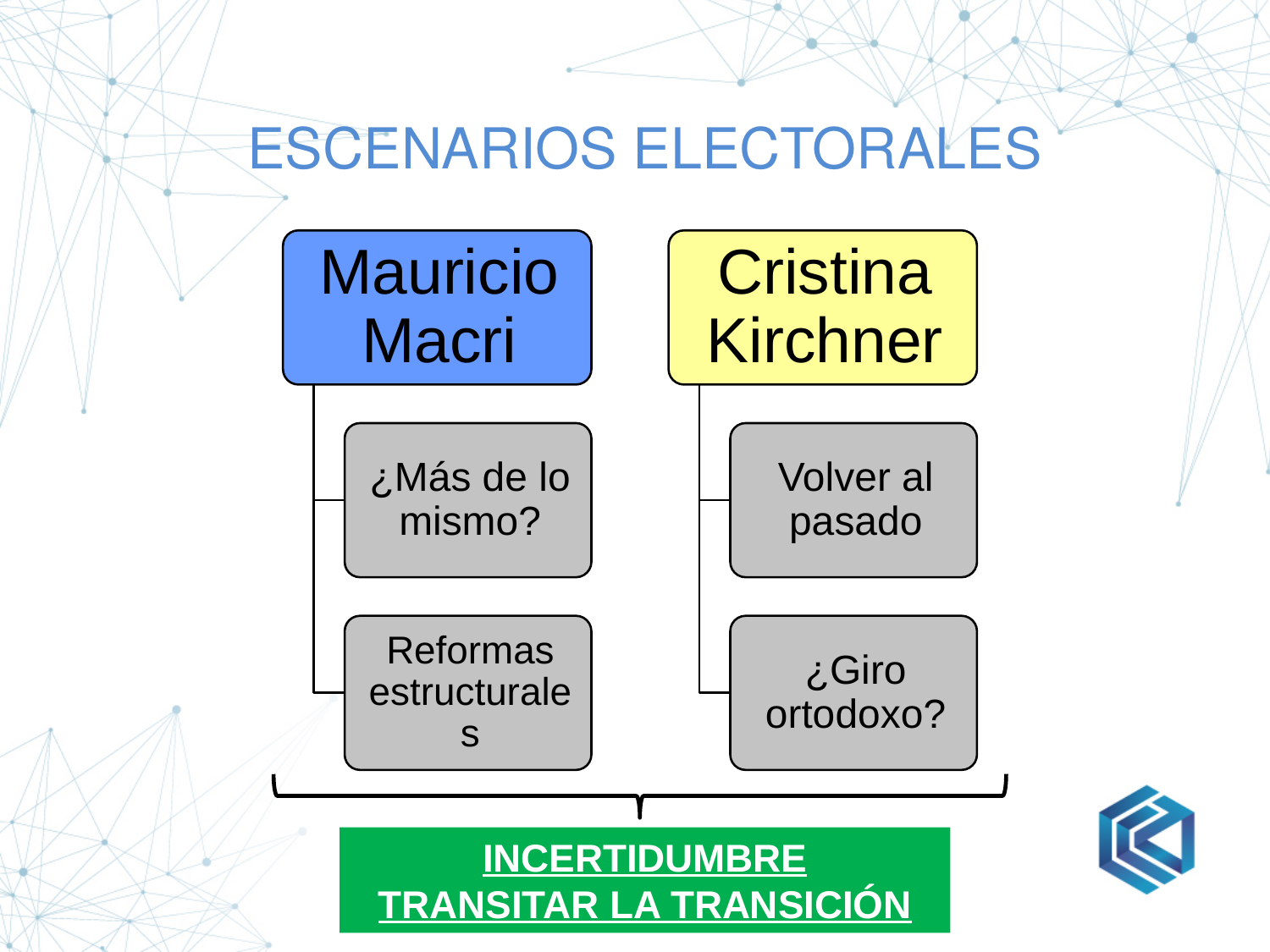

# Escenarios electorales
Mauricio Macri
¿Más de lo mismo?
Reformas estructurales
Cristina Kirchner
Volver al pasado
¿Giro ortodoxo?

INCERTIDUMBRE
TRANSITAR LA TRANSICIÓN